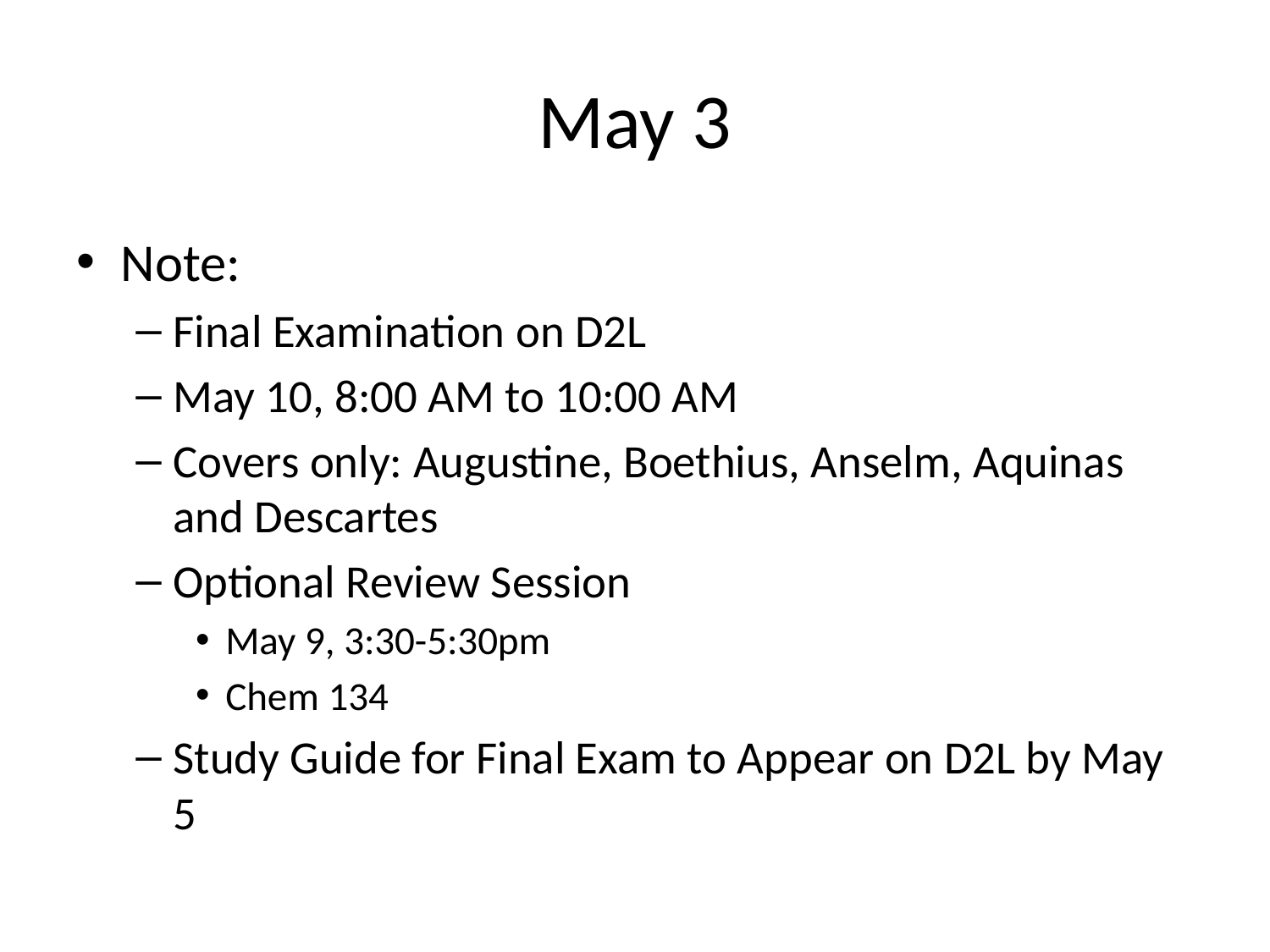

# May 3
Note:
Final Examination on D2L
May 10, 8:00 AM to 10:00 AM
Covers only: Augustine, Boethius, Anselm, Aquinas and Descartes
Optional Review Session
May 9, 3:30-5:30pm
Chem 134
Study Guide for Final Exam to Appear on D2L by May 5